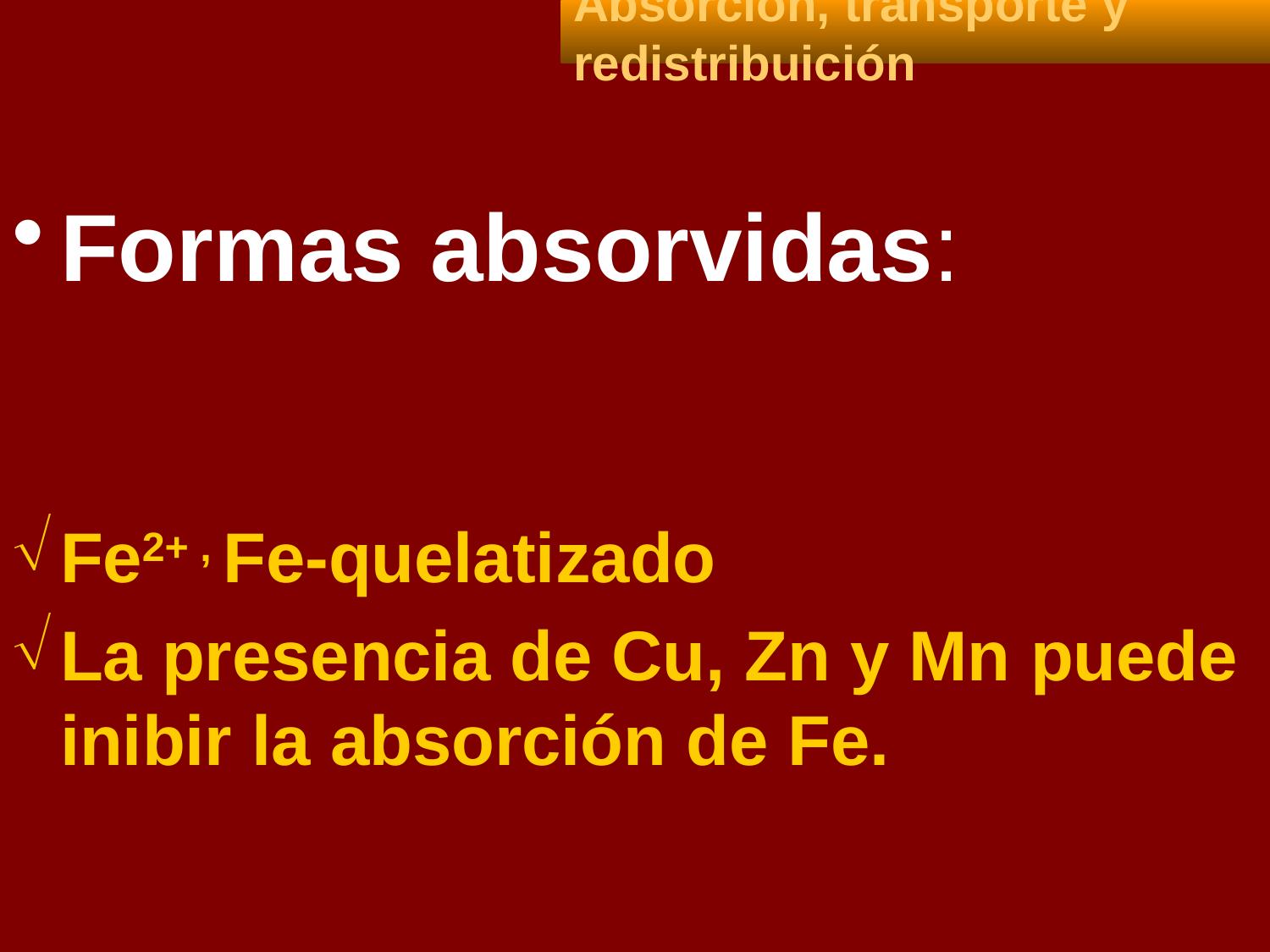

Absorción, transporte y redistribuición
Formas absorvidas:

Fe2+ , Fe-quelatizado
La presencia de Cu, Zn y Mn puede inibir la absorción de Fe.